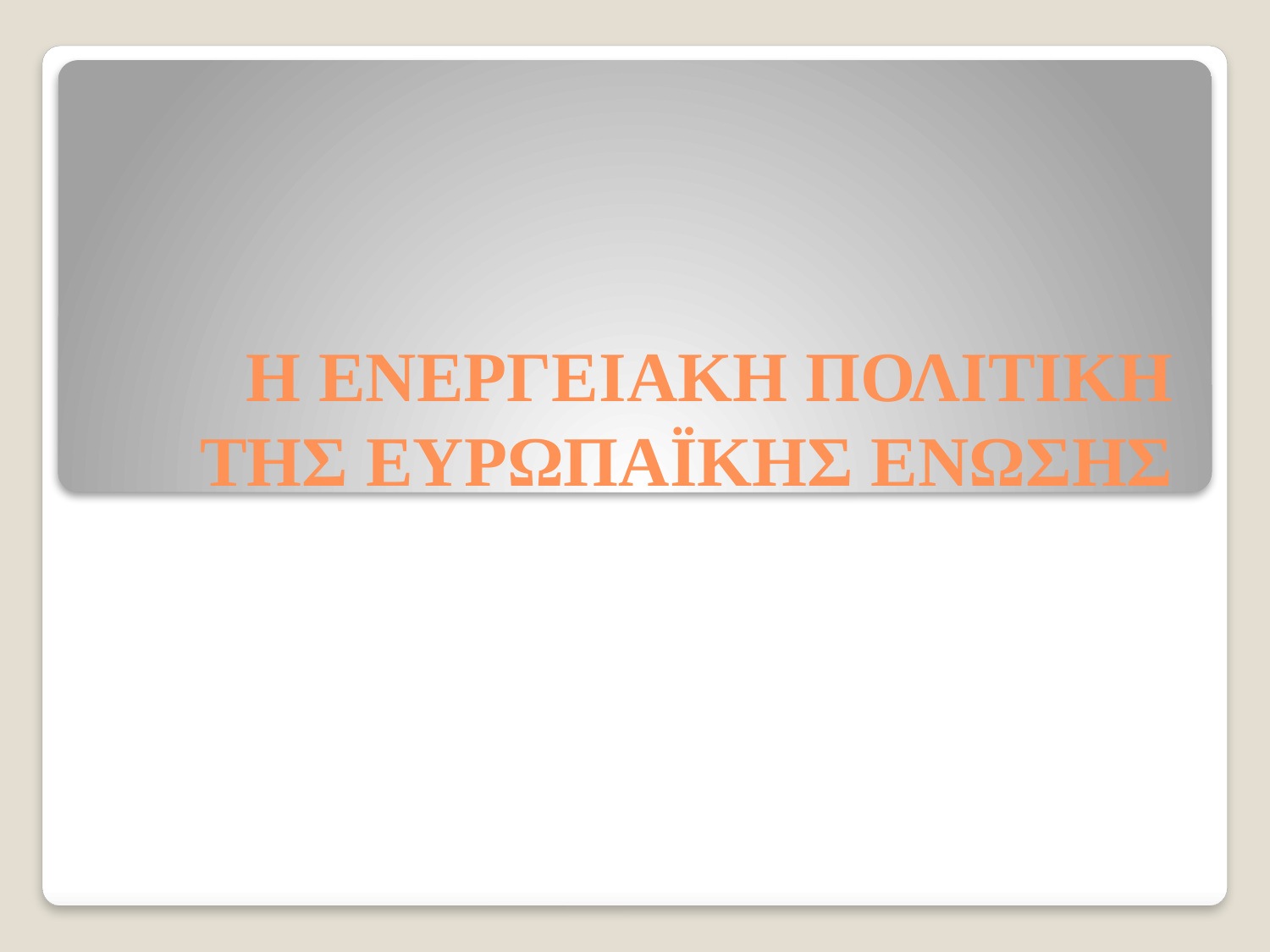

# Η ΕΝΕΡΓΕΙΑΚΗ ΠΟΛΙΤΙΚΗ ΤΗΣ ΕΥΡΩΠΑΪΚΗΣ ΕΝΩΣΗΣ